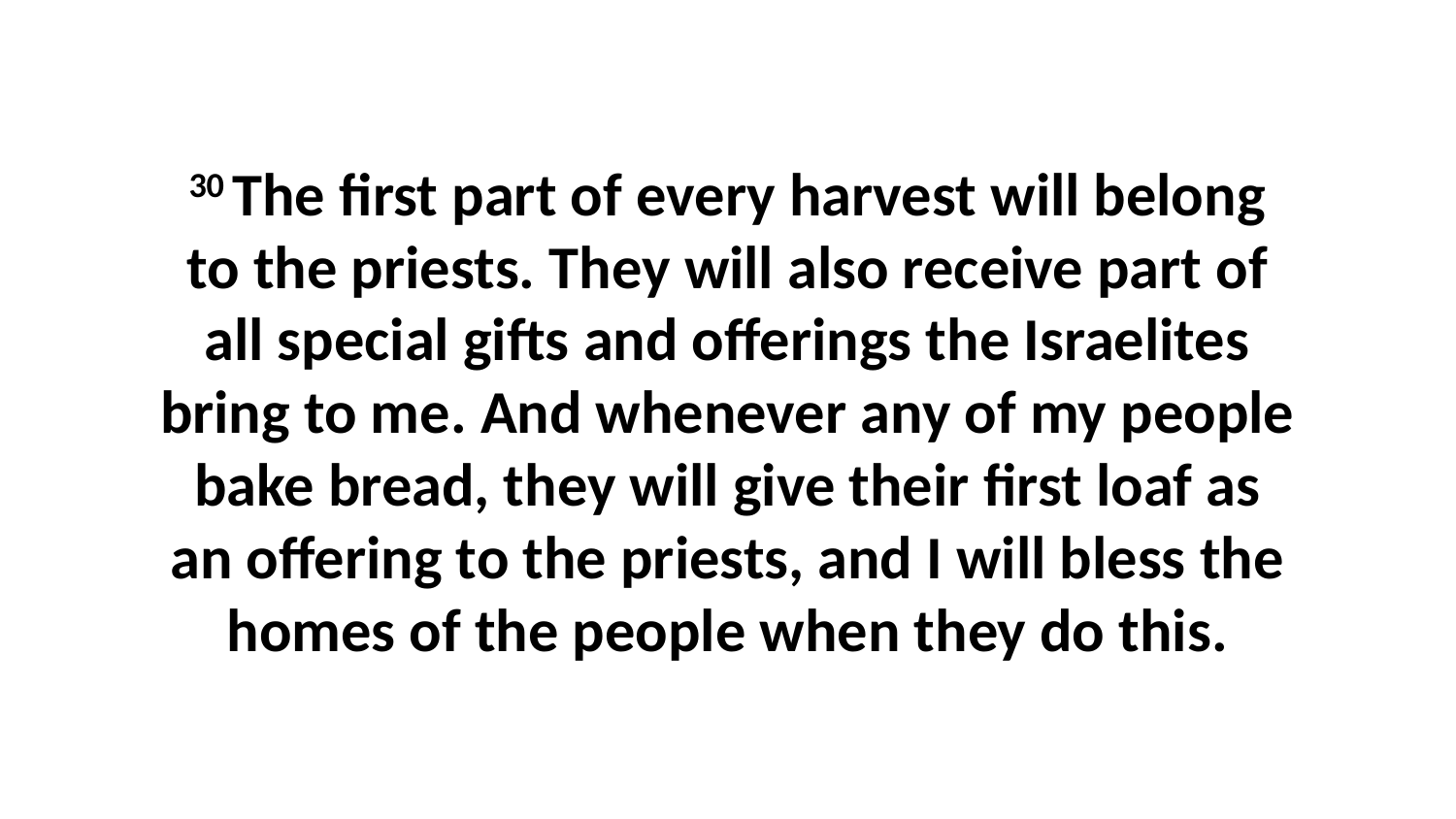

30 The first part of every harvest will belong to the priests. They will also receive part of all special gifts and offerings the Israelites bring to me. And whenever any of my people bake bread, they will give their first loaf as an offering to the priests, and I will bless the homes of the people when they do this.